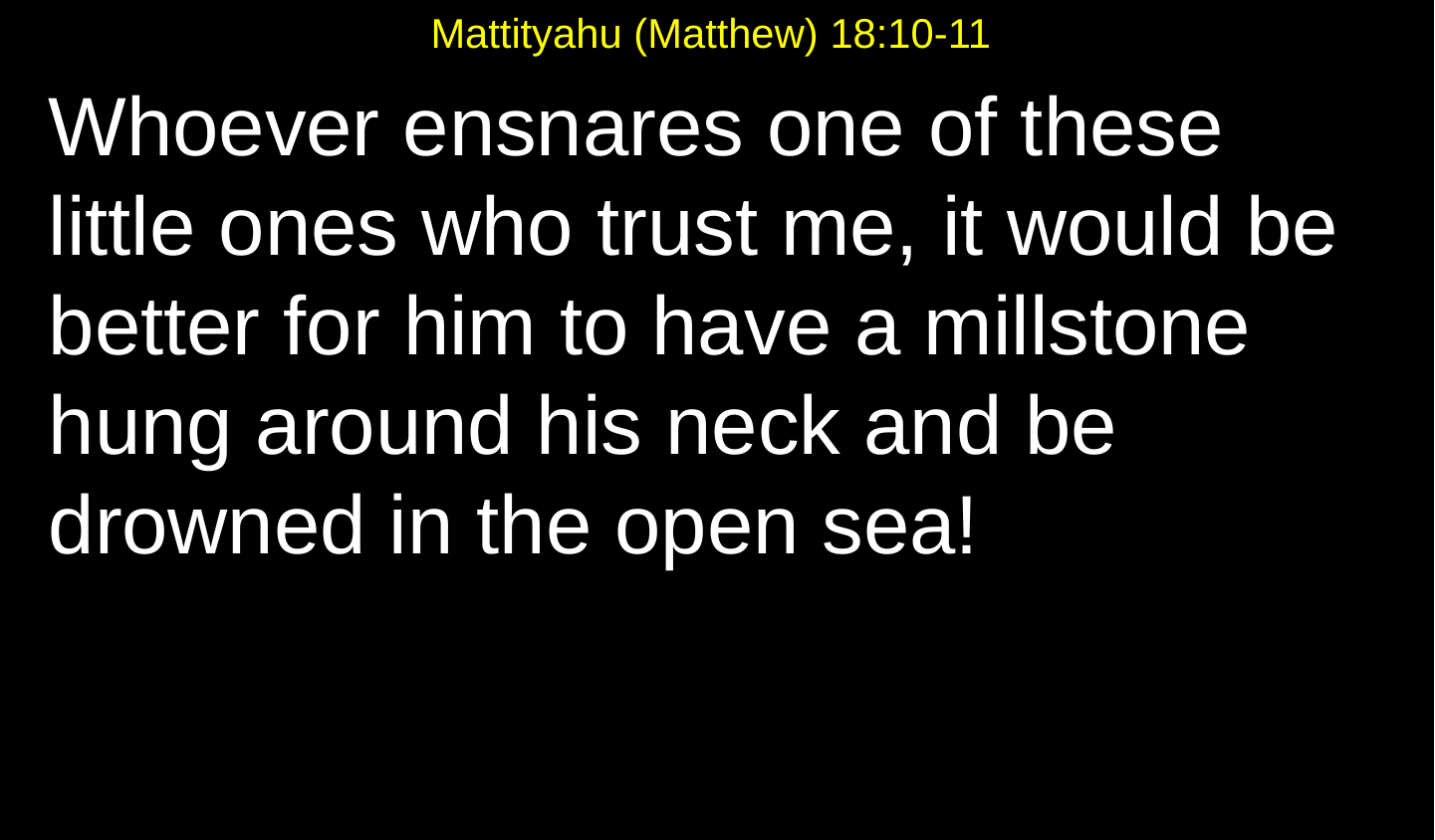

Mattityahu (Matthew) 18:10-11
Whoever ensnares one of these little ones who trust me, it would be better for him to have a millstone hung around his neck and be drowned in the open sea!